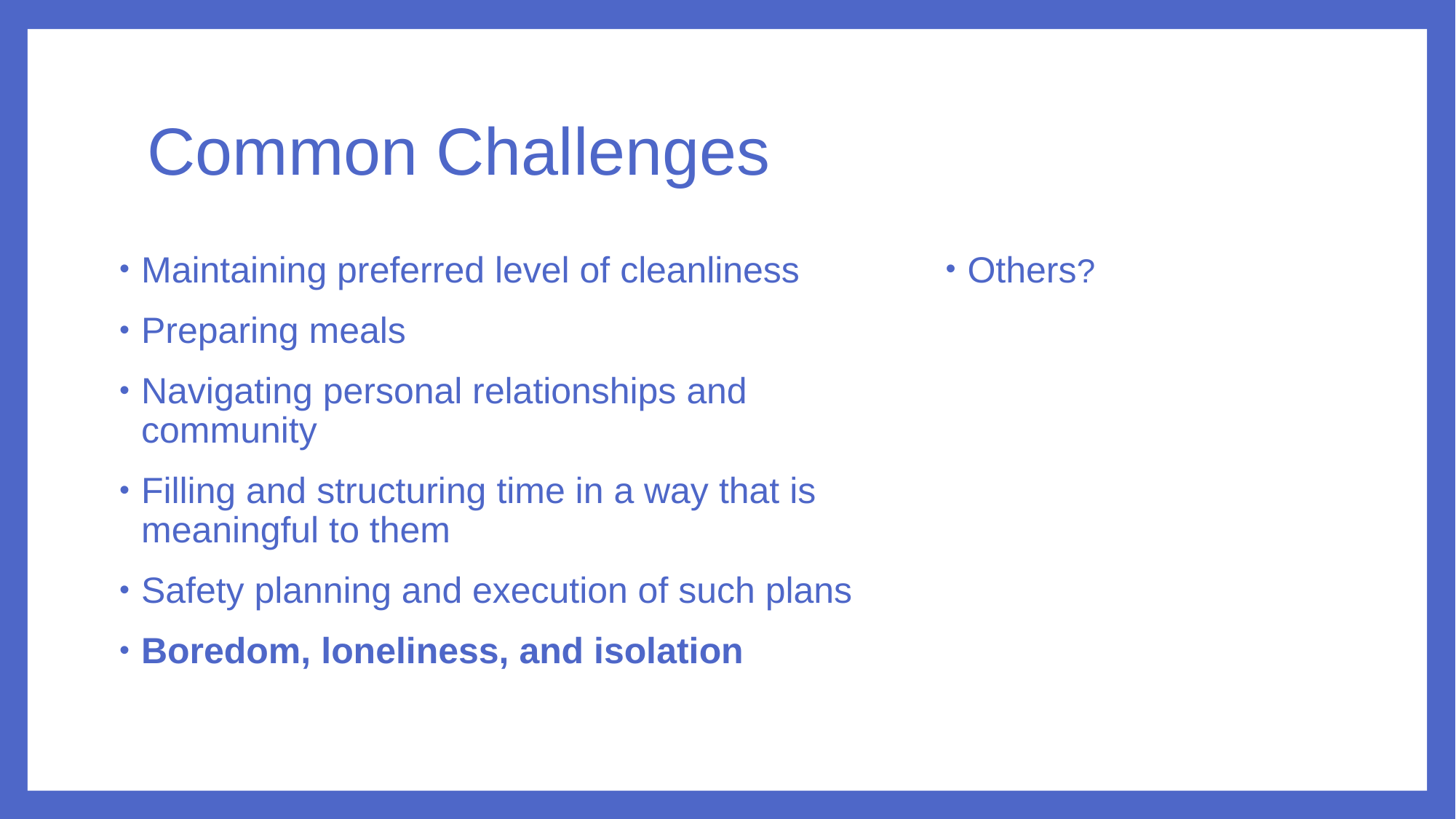

# Common Challenges
Maintaining preferred level of cleanliness
Preparing meals
Navigating personal relationships and community
Filling and structuring time in a way that is meaningful to them
Safety planning and execution of such plans
Boredom, loneliness, and isolation

Others?